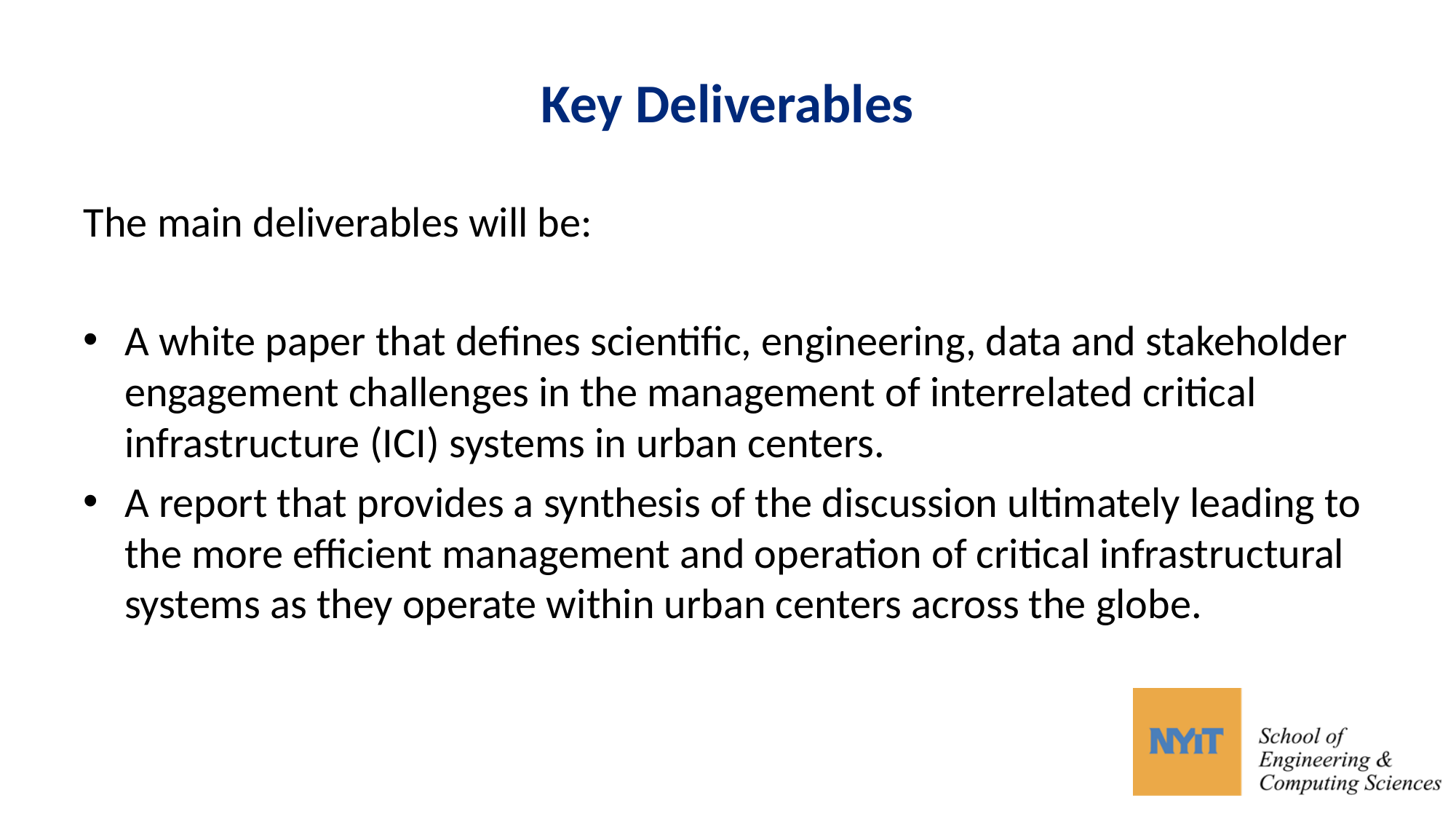

# Key Deliverables

The main deliverables will be:

A white paper that defines scientific, engineering, data and stakeholder engagement challenges in the management of interrelated critical infrastructure (ICI) systems in urban centers.
A report that provides a synthesis of the discussion ultimately leading to the more efficient management and operation of critical infrastructural systems as they operate within urban centers across the globe.